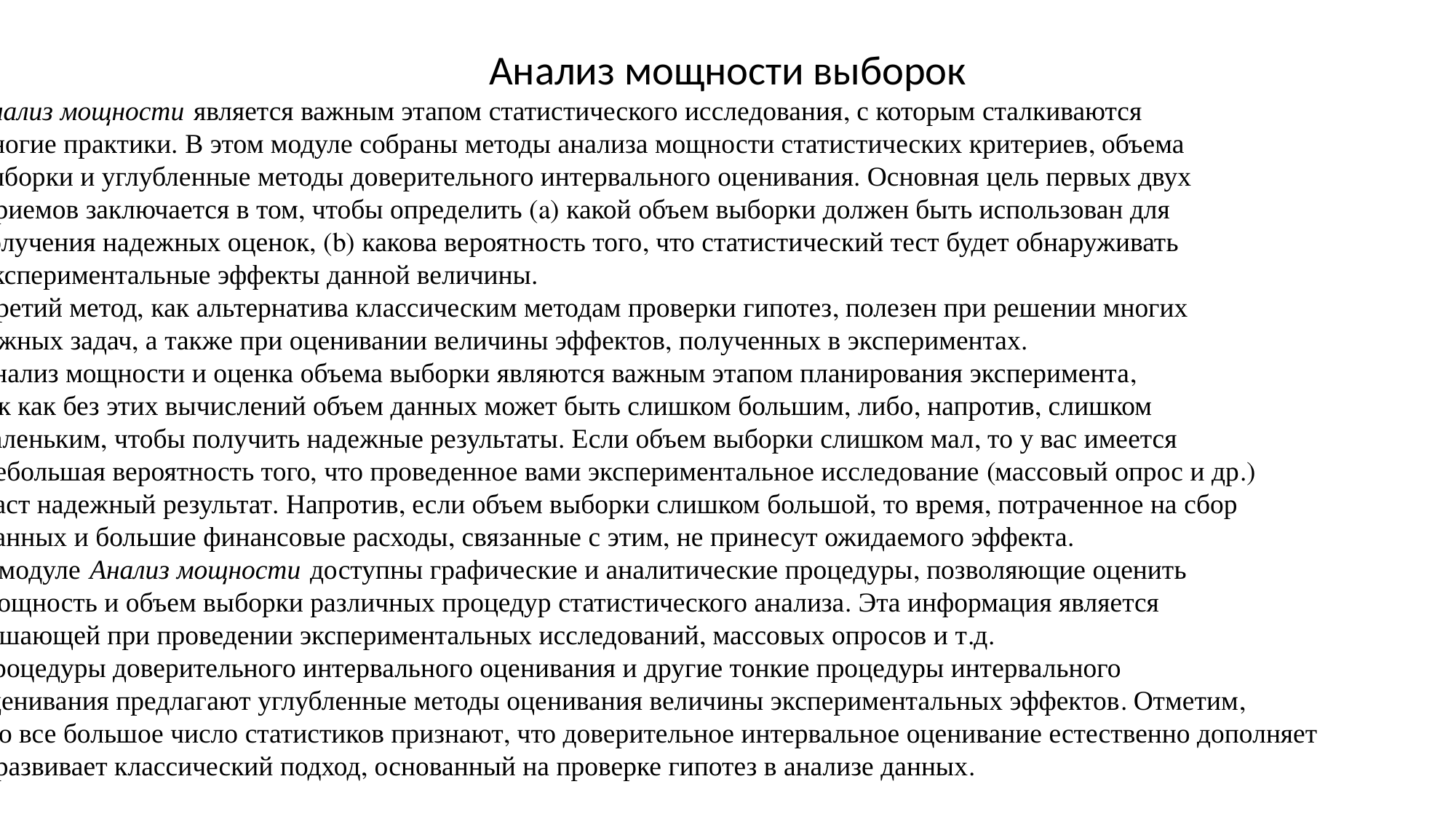

# Анализ мощности выборок
Анализ мощности является важным этапом статистического исследования, с которым сталкиваются
многие практики. В этом модуле собраны методы анализа мощности статистических критериев, объема
выборки и углубленные методы доверительного интервального оценивания. Основная цель первых двух
 приемов заключается в том, чтобы определить (a) какой объем выборки должен быть использован для
получения надежных оценок, (b) какова вероятность того, что статистический тест будет обнаруживать
 экспериментальные эффекты данной величины.
 Третий метод, как альтернатива классическим методам проверки гипотез, полезен при решении многих
важных задач, а также при оценивании величины эффектов, полученных в экспериментах.
Анализ мощности и оценка объема выборки являются важным этапом планирования эксперимента,
так как без этих вычислений объем данных может быть слишком большим, либо, напротив, слишком
маленьким, чтобы получить надежные результаты. Если объем выборки слишком мал, то у вас имеется
 небольшая вероятность того, что проведенное вами экспериментальное исследование (массовый опрос и др.)
 даст надежный результат. Напротив, если объем выборки слишком большой, то время, потраченное на сбор
 данных и большие финансовые расходы, связанные с этим, не принесут ожидаемого эффекта.
В модуле Анализ мощности доступны графические и аналитические процедуры, позволяющие оценить
 мощность и объем выборки различных процедур статистического анализа. Эта информация является
решающей при проведении экспериментальных исследований, массовых опросов и т.д.
Процедуры доверительного интервального оценивания и другие тонкие процедуры интервального
оценивания предлагают углубленные методы оценивания величины экспериментальных эффектов. Отметим,
что все большое число статистиков признают, что доверительное интервальное оценивание естественно дополняет
и развивает классический подход, основанный на проверке гипотез в анализе данных.

| В начало |
| --- |